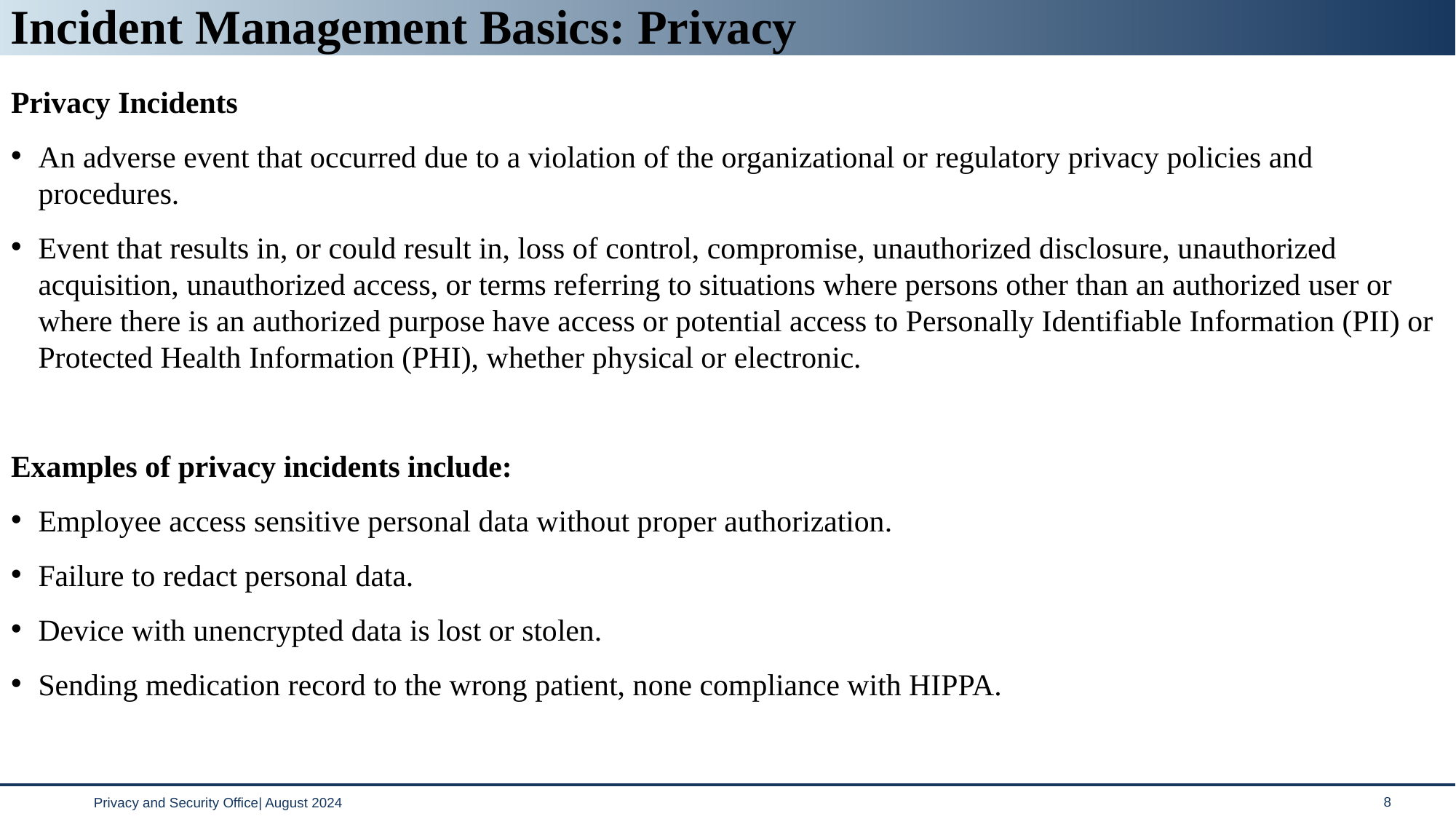

# Incident Management Basics: Privacy
Privacy Incidents
An adverse event that occurred due to a violation of the organizational or regulatory privacy policies and procedures.
Event that results in, or could result in, loss of control, compromise, unauthorized disclosure, unauthorized acquisition, unauthorized access, or terms referring to situations where persons other than an authorized user or where there is an authorized purpose have access or potential access to Personally Identifiable Information (PII) or Protected Health Information (PHI), whether physical or electronic.

Examples of privacy incidents include:
Employee access sensitive personal data without proper authorization.
Failure to redact personal data.
Device with unencrypted data is lost or stolen.
Sending medication record to the wrong patient, none compliance with HIPPA.